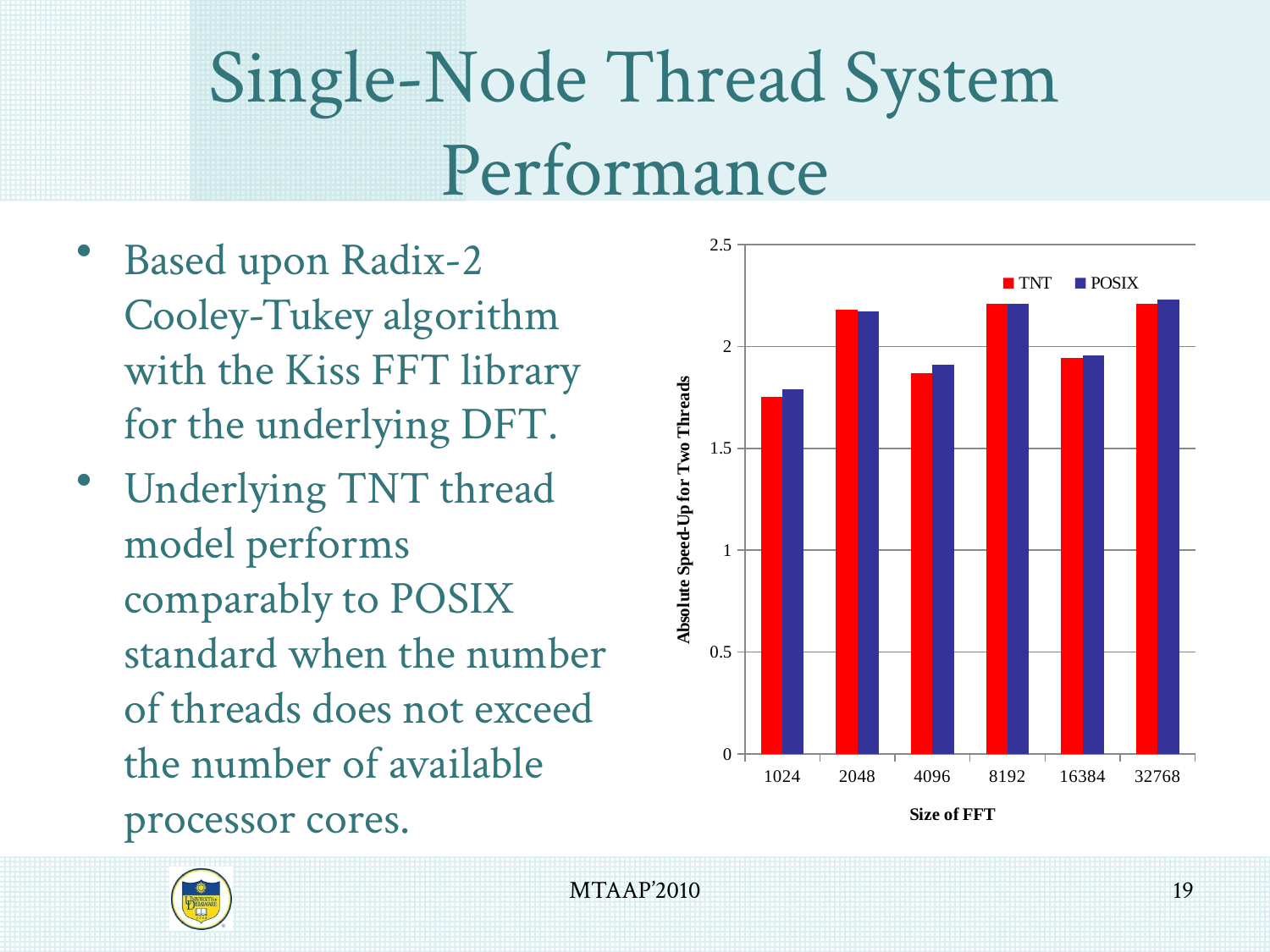

# Single-Node Thread System Performance
Based upon Radix-2 Cooley-Tukey algorithm with the Kiss FFT library for the underlying DFT.
Underlying TNT thread model performs comparably to POSIX standard when the number of threads does not exceed the number of available processor cores.

### Chart

| Category |  |  |
|---|---|---|
| 1024 | 1.753292923145955 | 1.7895176929357401 |
| 2048 | 2.178357652445065 | 2.1721134107168543 |
| 4096 | 1.8675511257015223 | 1.9084627888958978 |
| 8192 | 2.2113238931022514 | 2.207616571021144 |
| 16384 | 1.9416960449301308 | 1.9560564444645505 |
| 32768 | 2.2084196006211942 | 2.2308166922305945 |
MTAAP’2010
19